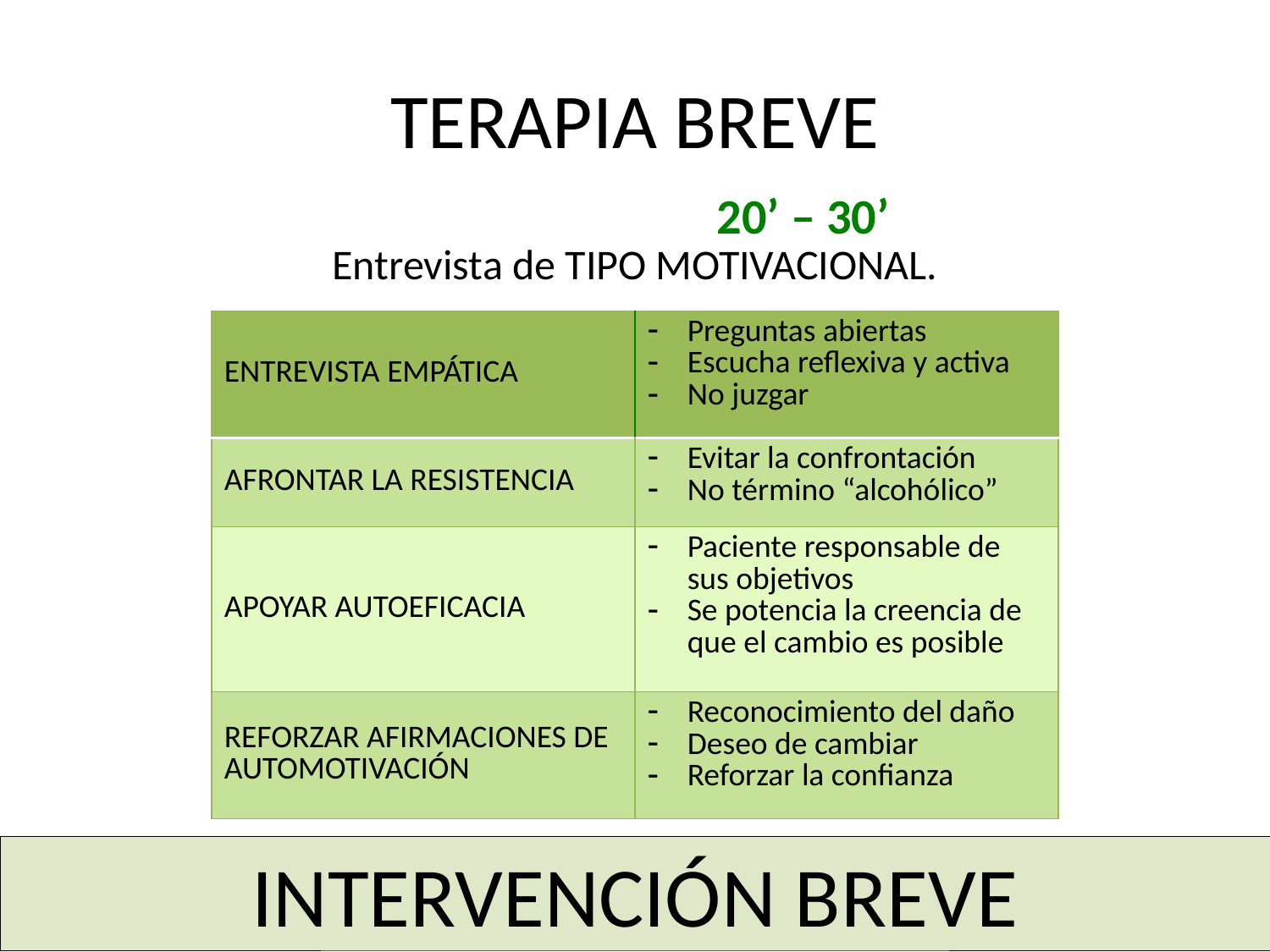

# TERAPIA BREVE
20’ – 30’
Entrevista de TIPO MOTIVACIONAL.

| ENTREVISTA EMPÁTICA | Preguntas abiertas Escucha reflexiva y activa No juzgar |
| --- | --- |
| AFRONTAR LA RESISTENCIA | Evitar la confrontación No término “alcohólico” |
| APOYAR AUTOEFICACIA | Paciente responsable de sus objetivos Se potencia la creencia de que el cambio es posible |
| REFORZAR AFIRMACIONES DE AUTOMOTIVACIÓN | Reconocimiento del daño Deseo de cambiar Reforzar la confianza |
INTERVENCIÓN BREVE